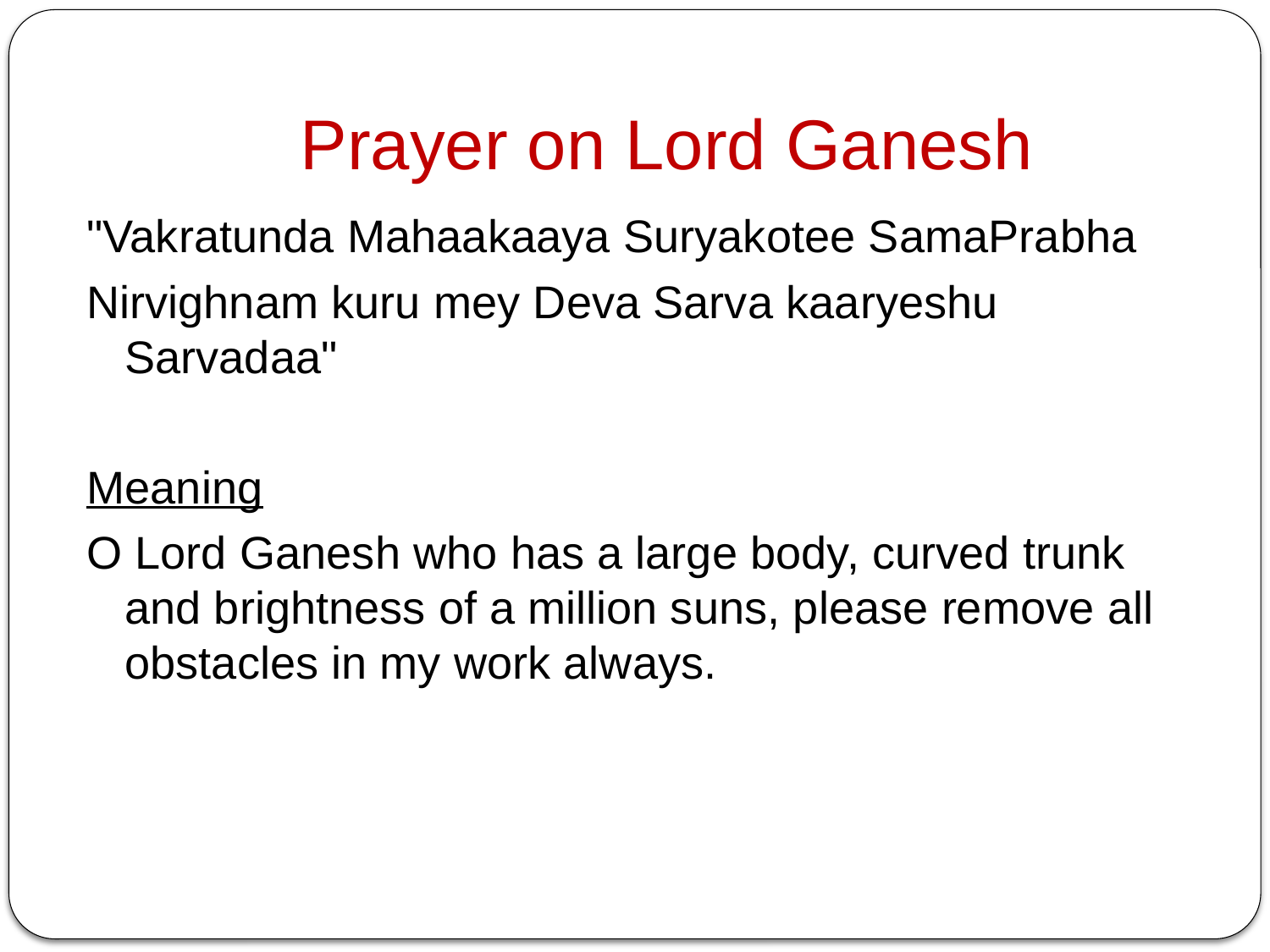

# Prayer on Lord Ganesh
"Vakratunda Mahaakaaya Suryakotee SamaPrabha
Nirvighnam kuru mey Deva Sarva kaaryeshu Sarvadaa"

Meaning
O Lord Ganesh who has a large body, curved trunk and brightness of a million suns, please remove all obstacles in my work always.